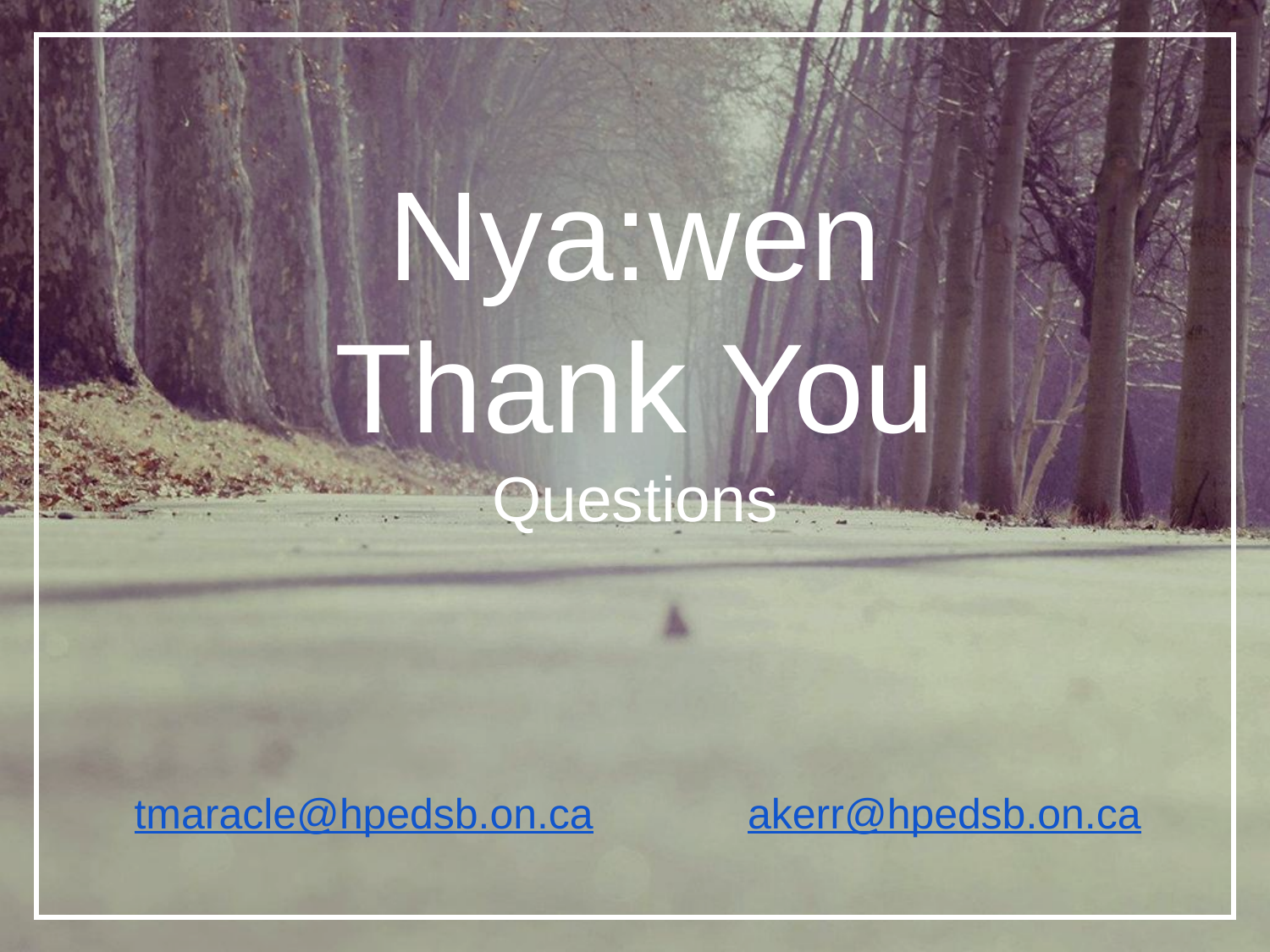

# Nya:wen
Thank You
Questions
tmaracle@hpedsb.on.ca             akerr@hpedsb.on.ca